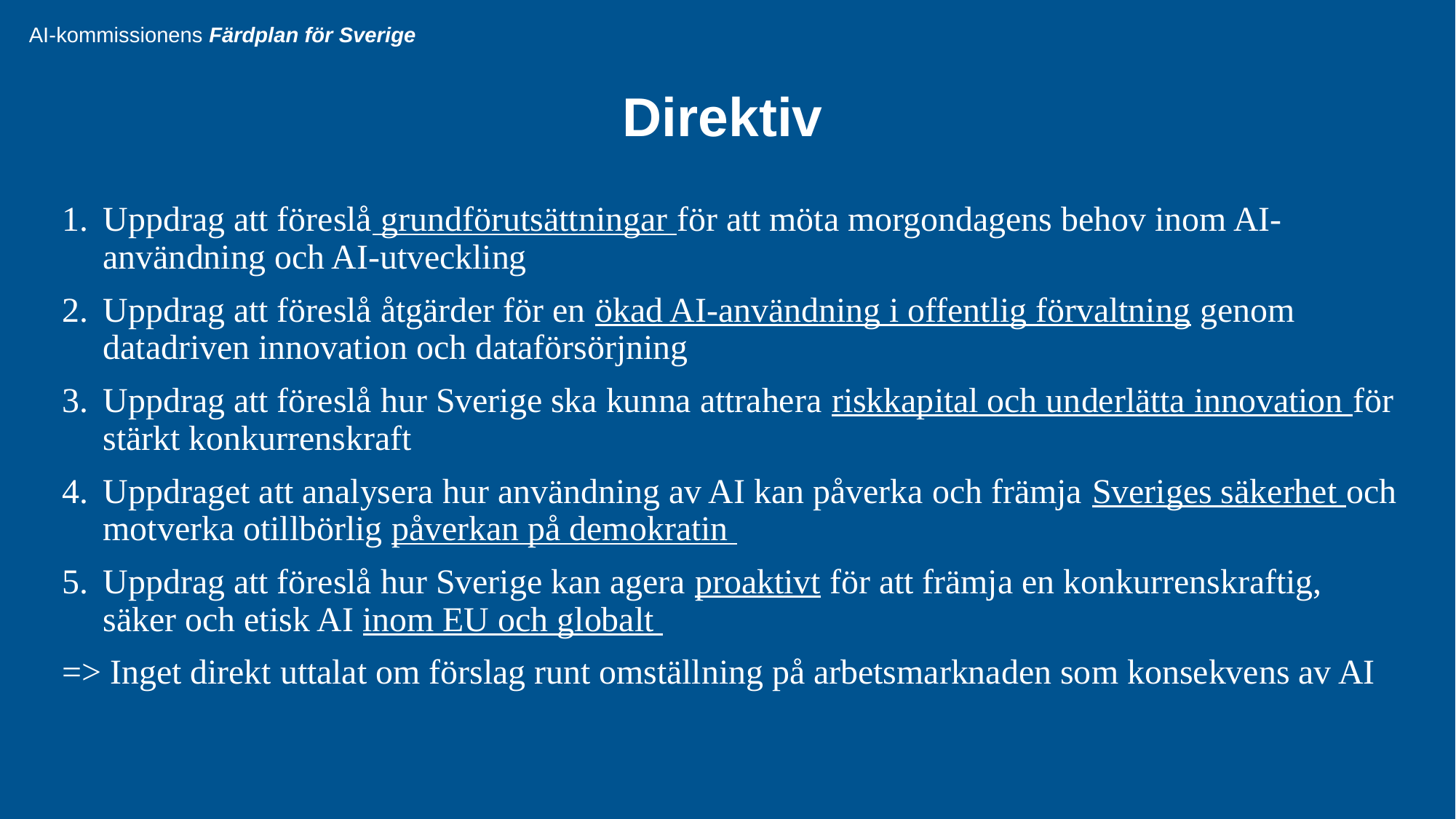

# Direktiv
Uppdrag att föreslå grundförutsättningar för att möta morgondagens behov inom AI-användning och AI-utveckling
Uppdrag att föreslå åtgärder för en ökad AI-användning i offentlig förvaltning genom datadriven innovation och dataförsörjning
Uppdrag att föreslå hur Sverige ska kunna attrahera riskkapital och underlätta innovation för stärkt konkurrenskraft
Uppdraget att analysera hur användning av AI kan påverka och främja Sveriges säkerhet och motverka otillbörlig påverkan på demokratin
Uppdrag att föreslå hur Sverige kan agera proaktivt för att främja en konkurrenskraftig, säker och etisk AI inom EU och globalt
=> Inget direkt uttalat om förslag runt omställning på arbetsmarknaden som konsekvens av AI